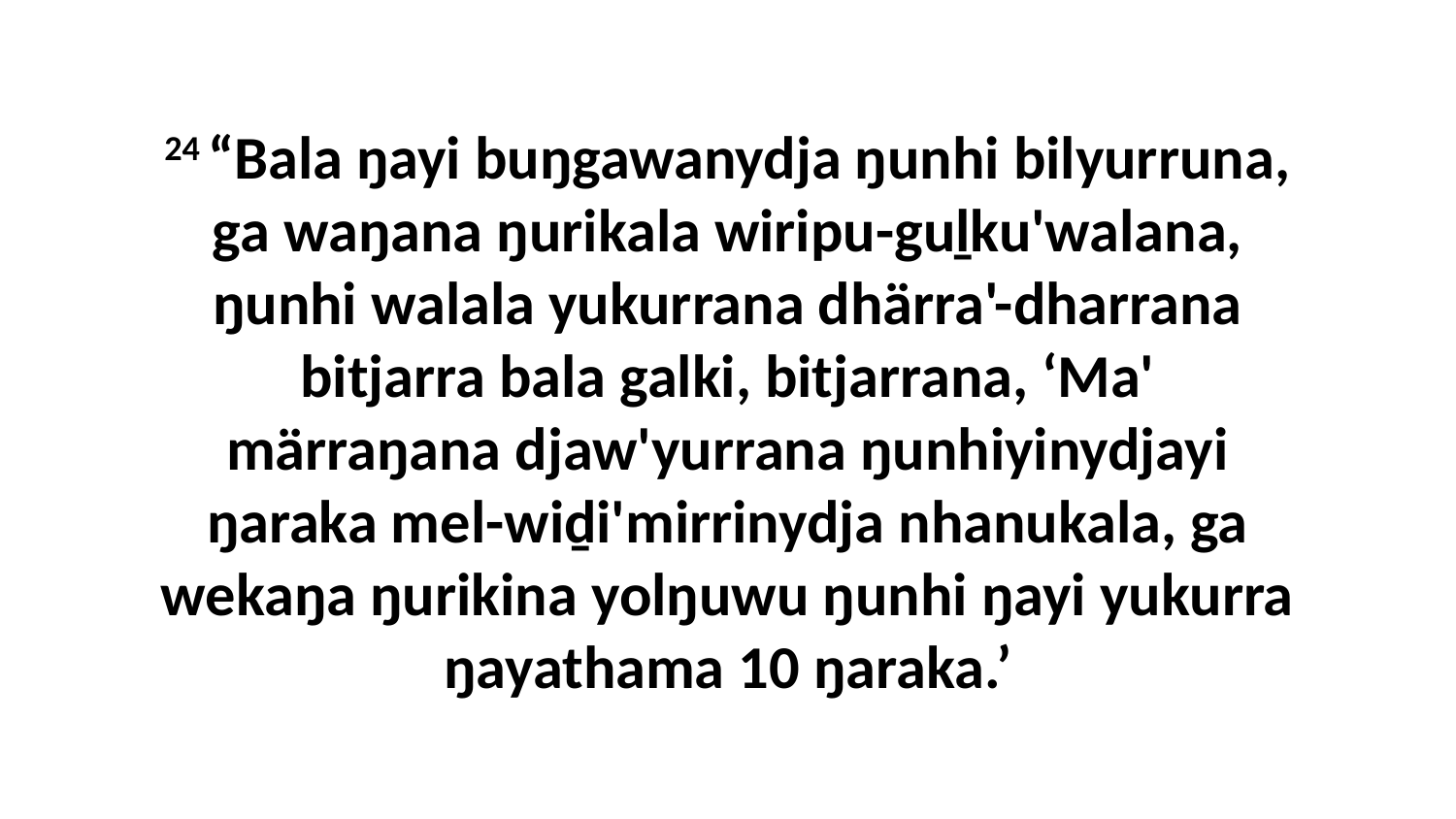

24 “Bala ŋayi buŋgawanydja ŋunhi bilyurruna, ga waŋana ŋurikala wiripu-guḻku'walana, ŋunhi walala yukurrana dhärra'-dharrana bitjarra bala galki, bitjarrana, ‘Ma' märraŋana djaw'yurrana ŋunhiyinydjayi ŋaraka mel-wiḏi'mirrinydja nhanukala, ga wekaŋa ŋurikina yolŋuwu ŋunhi ŋayi yukurra ŋayathama 10 ŋaraka.’